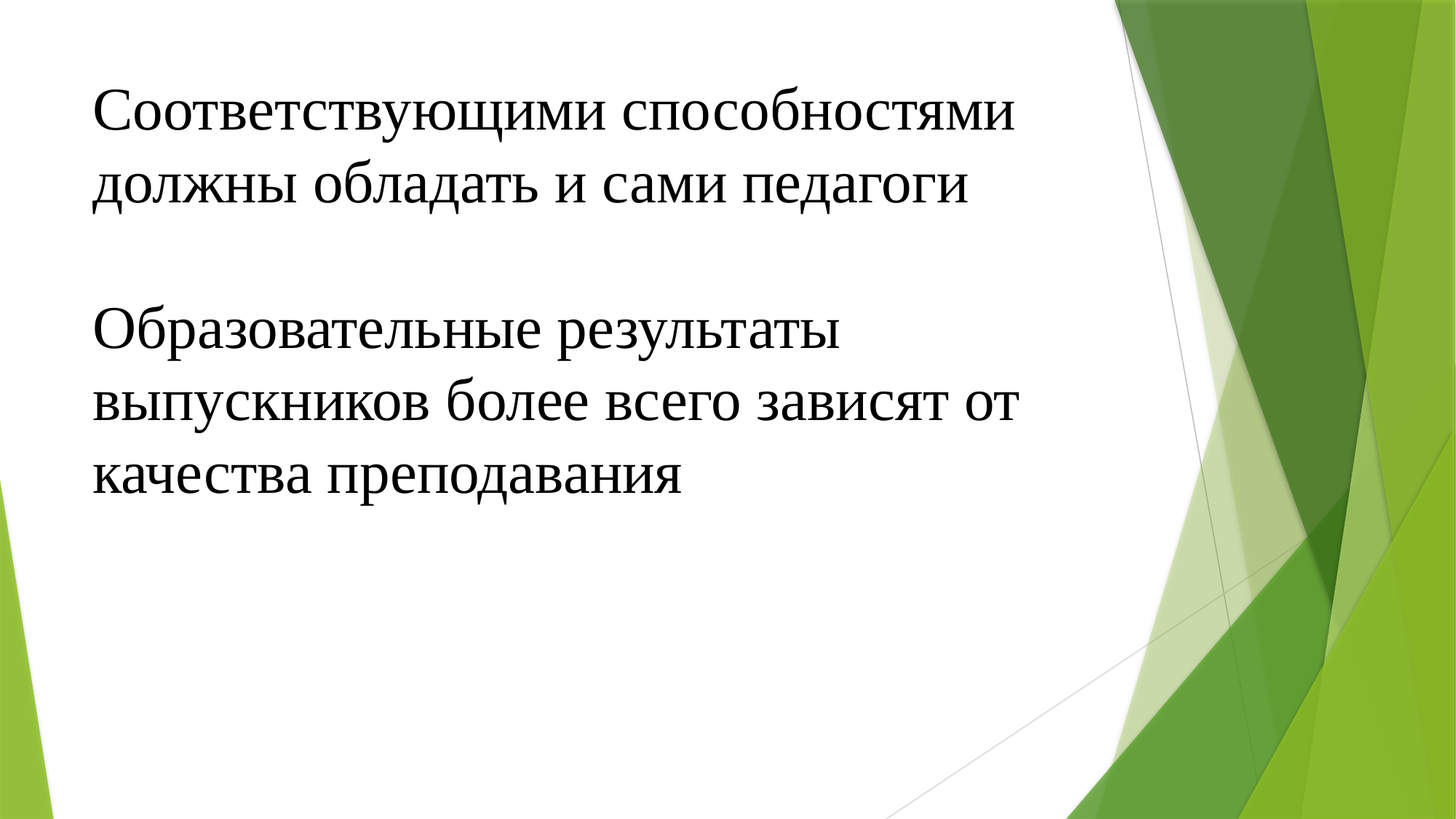

# Соответствующими способностями должны обладать и сами педагоги Образовательные результаты выпускников более всего зависят от качества преподавания